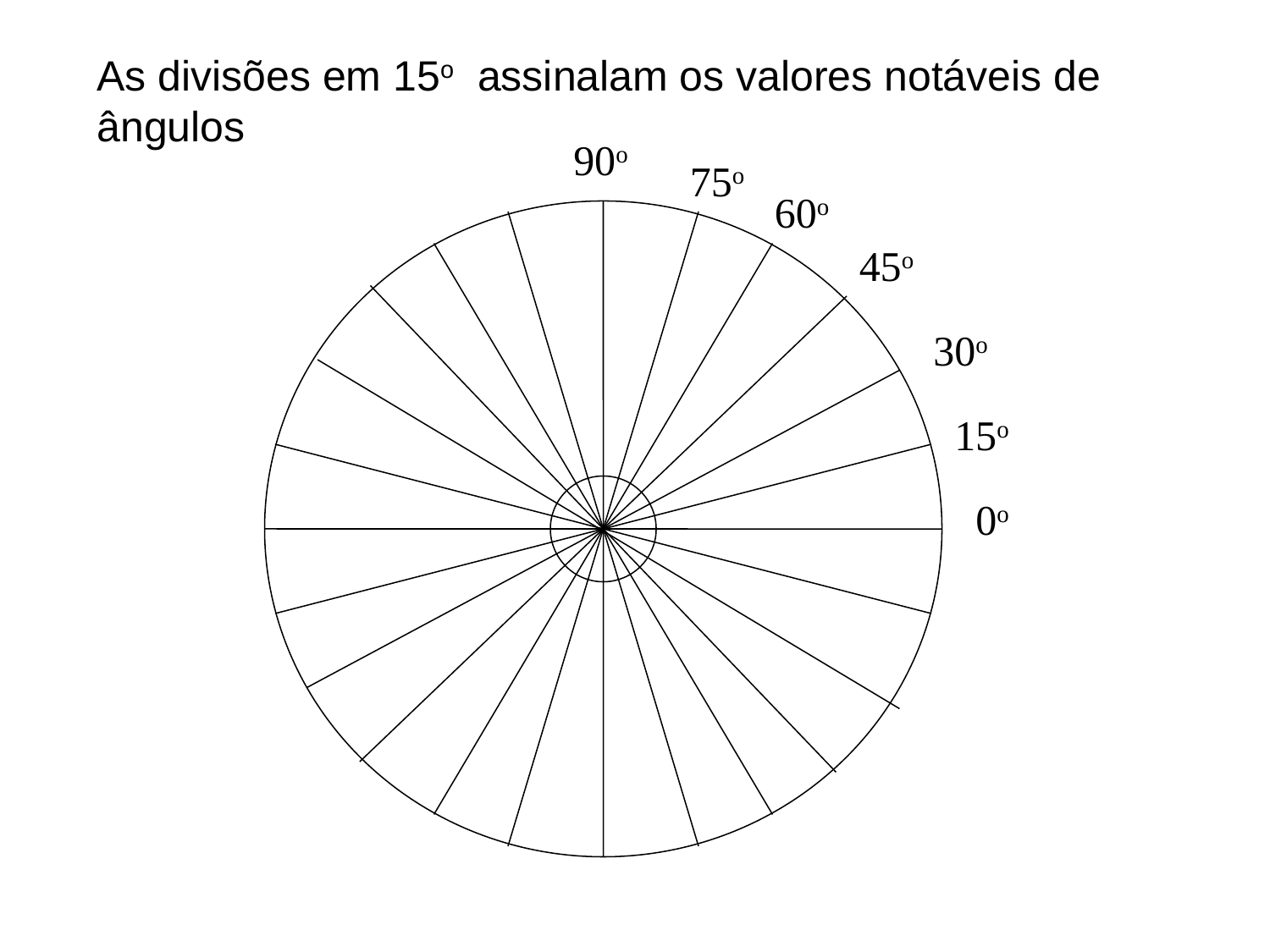

As divisões em 15o  assinalam os valores notáveis de ângulos
90o
75o
60o

45o

30o

15o

0o